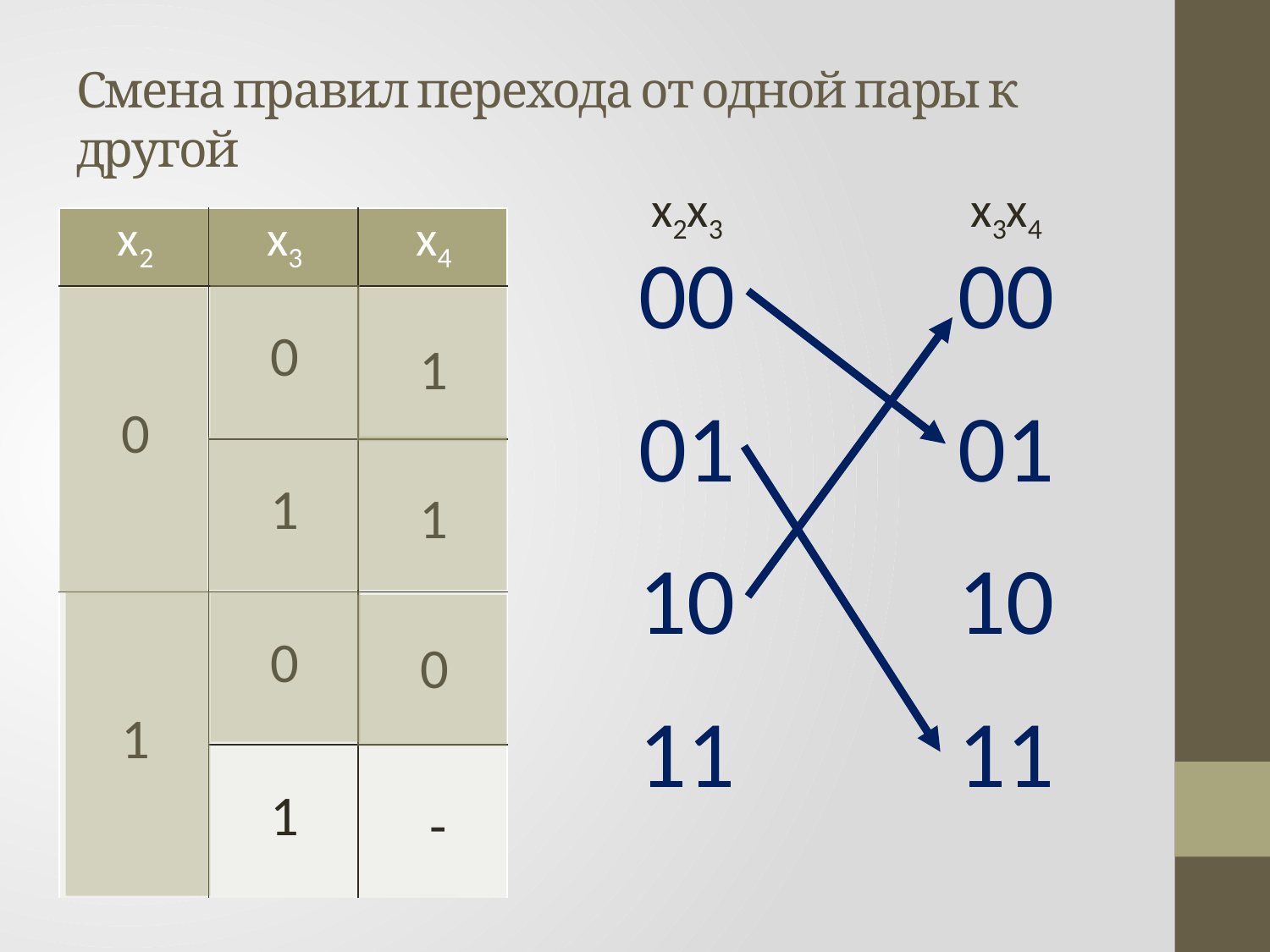

# Смена правил перехода от одной пары к другой
x2x3
x3x4
| x2 | x3 | x4 |
| --- | --- | --- |
| 0 | 0 |  |
|  | 1 |  |
| 1 | 0 |  |
|  | 1 |  |

00
00

1
01
01

1
10
10

0
11
11
-